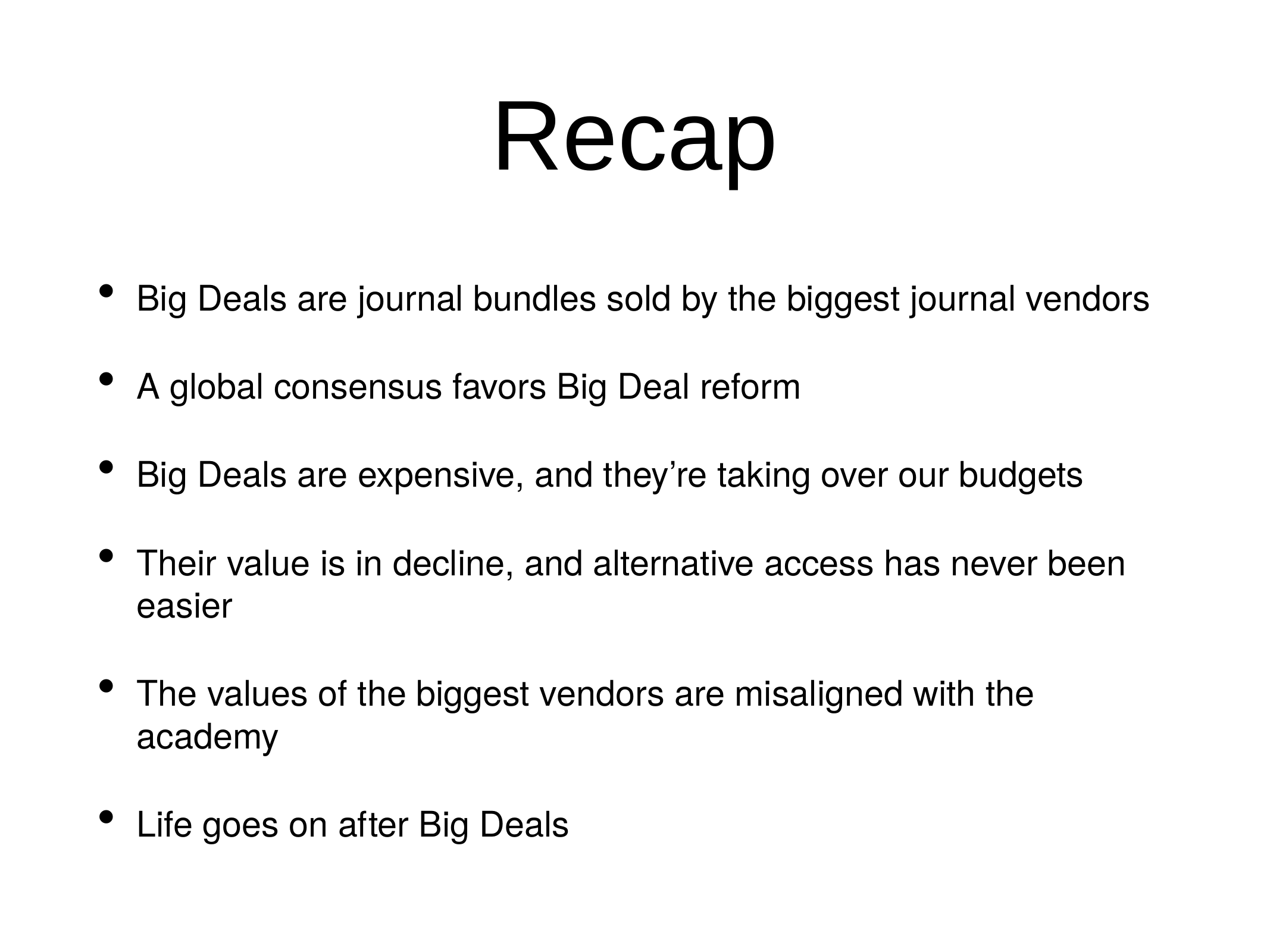

# Recap
Big Deals are journal bundles sold by the biggest journal vendors
A global consensus favors Big Deal reform
Big Deals are expensive, and they’re taking over our budgets
Their value is in decline, and alternative access has never been easier
The values of the biggest vendors are misaligned with the academy
Life goes on after Big Deals